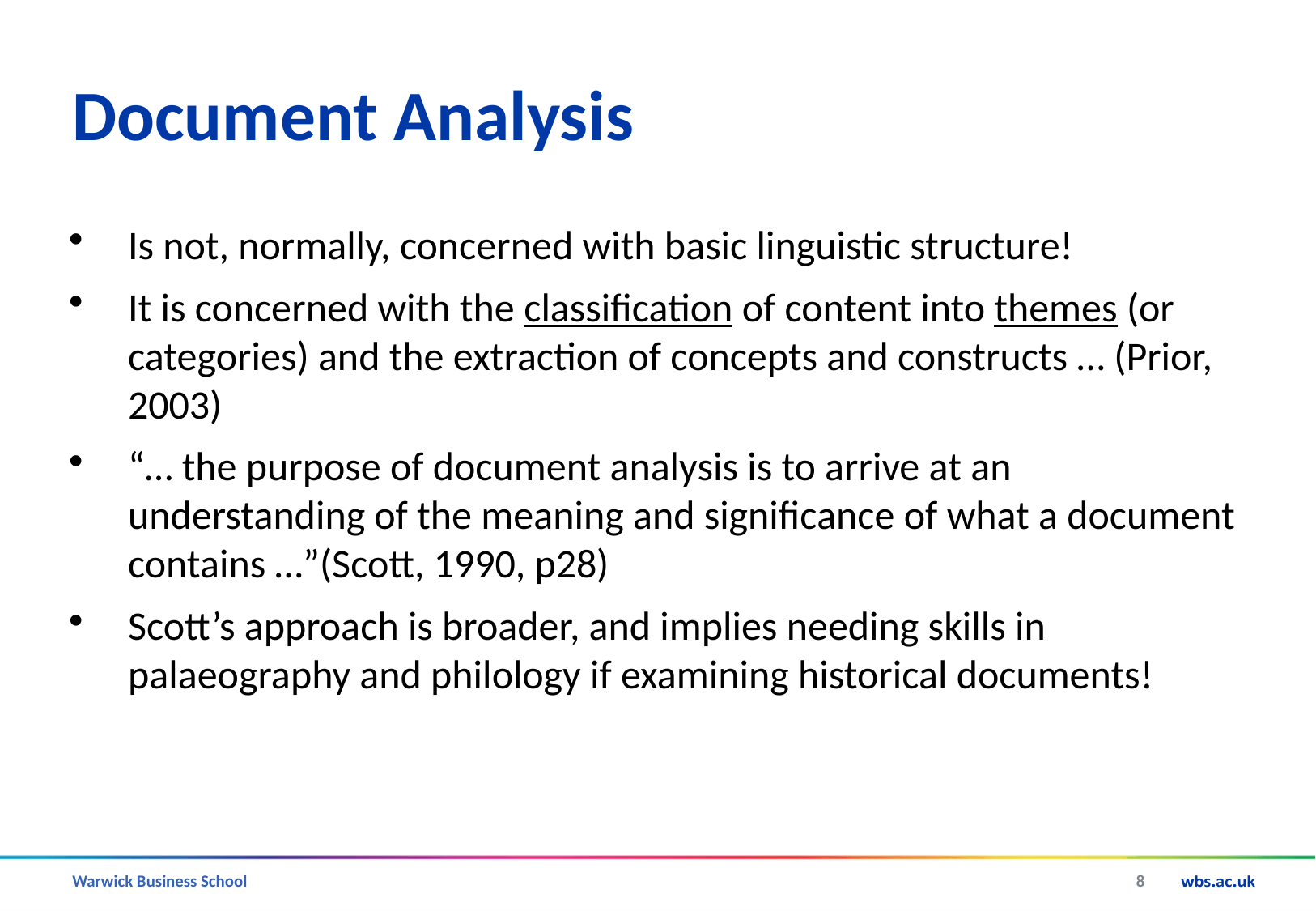

# Document Analysis
Is not, normally, concerned with basic linguistic structure!
It is concerned with the classification of content into themes (or categories) and the extraction of concepts and constructs … (Prior, 2003)
“… the purpose of document analysis is to arrive at an understanding of the meaning and significance of what a document contains …”(Scott, 1990, p28)
Scott’s approach is broader, and implies needing skills in palaeography and philology if examining historical documents!
8